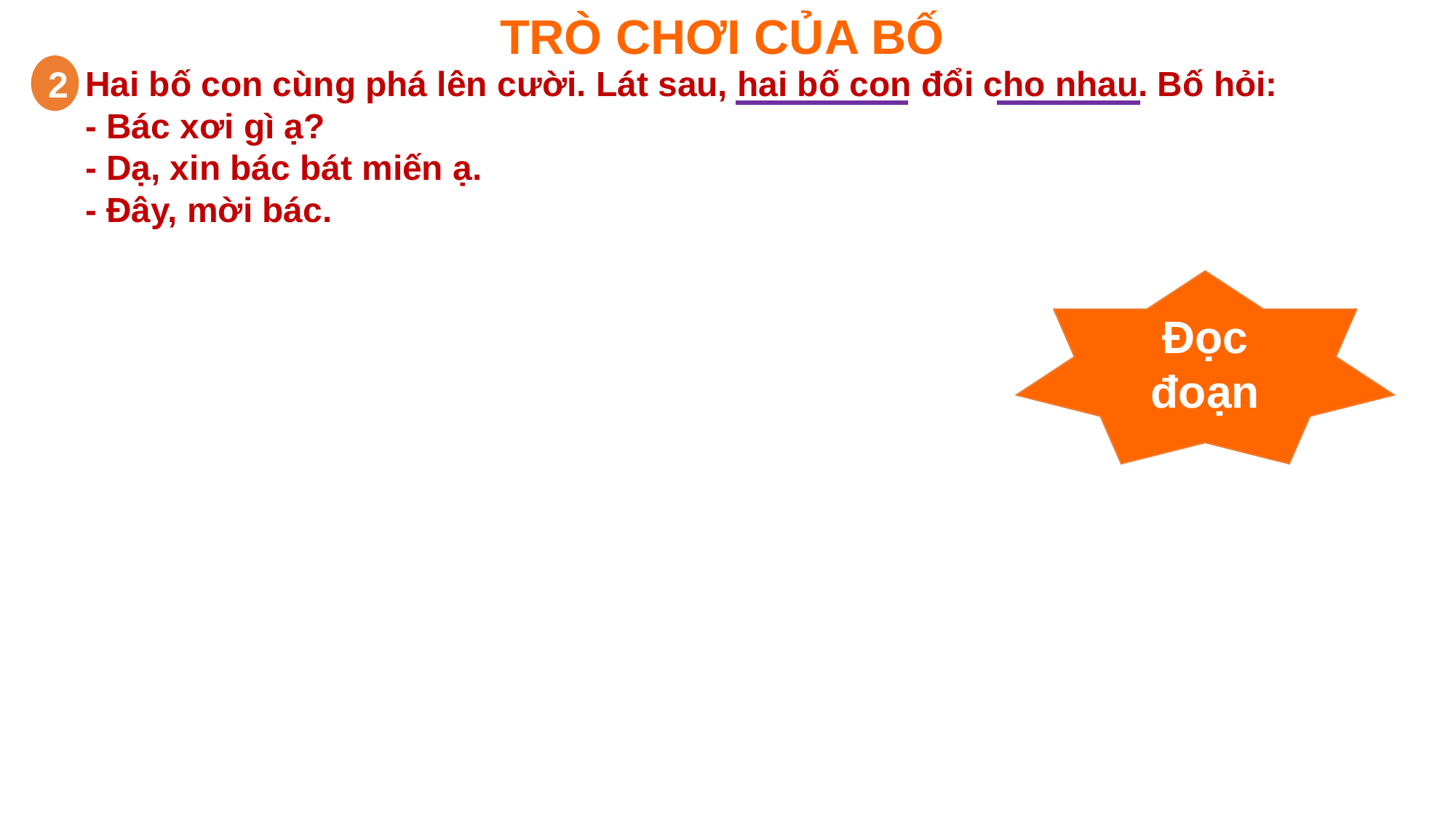

TRÒ CHƠI CỦA BỐ
Hai bố con cùng phá lên cười. Lát sau, hai bố con đổi cho nhau. Bố hỏi:
- Bác xơi gì ạ?
- Dạ, xin bác bát miến ạ.
- Đây, mời bác.
2
Đọc đoạn